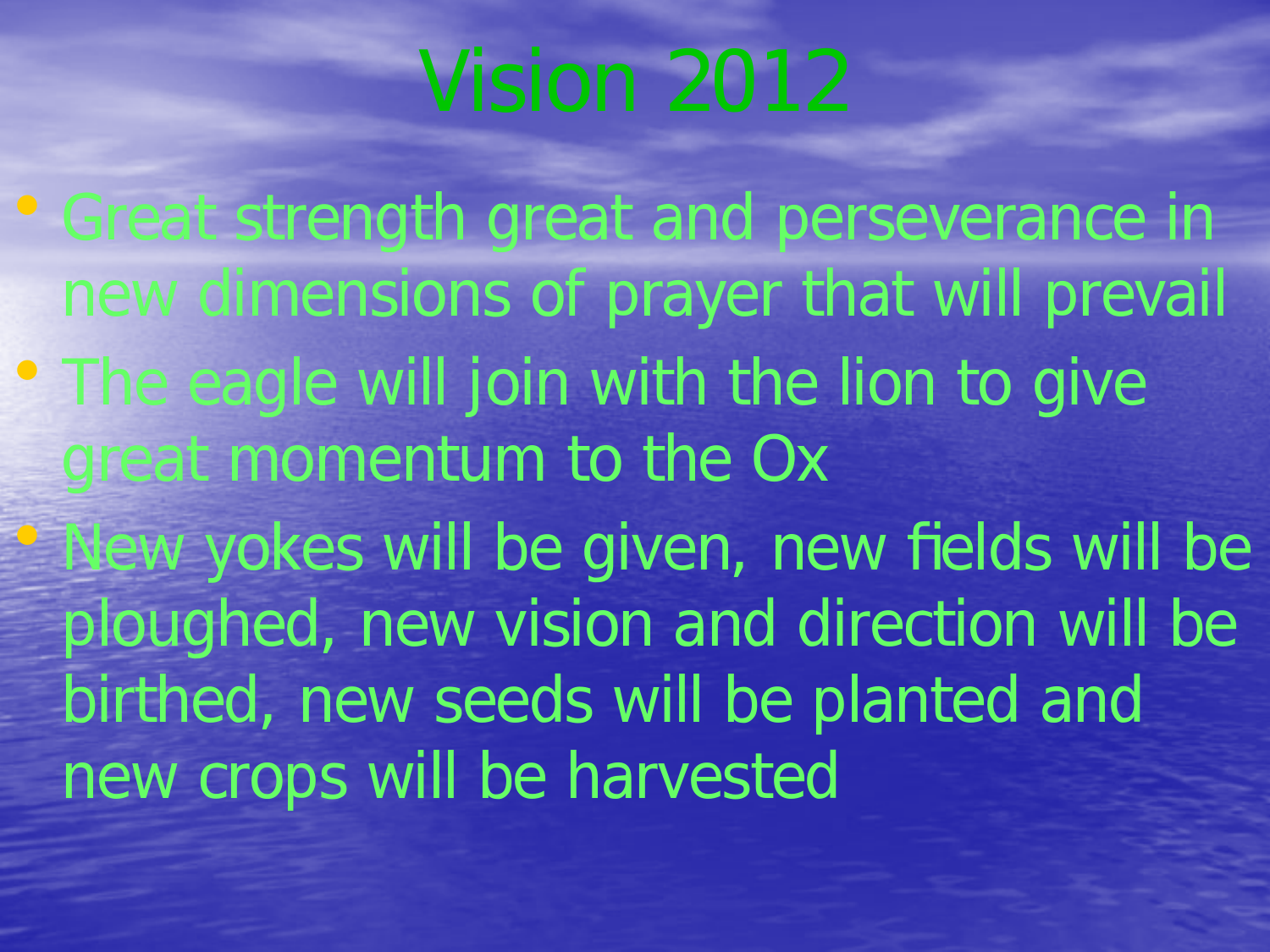

# Vision 2012
Great strength great and perseverance in new dimensions of prayer that will prevail
The eagle will join with the lion to give great momentum to the Ox
New yokes will be given, new fields will be ploughed, new vision and direction will be birthed, new seeds will be planted and new crops will be harvested